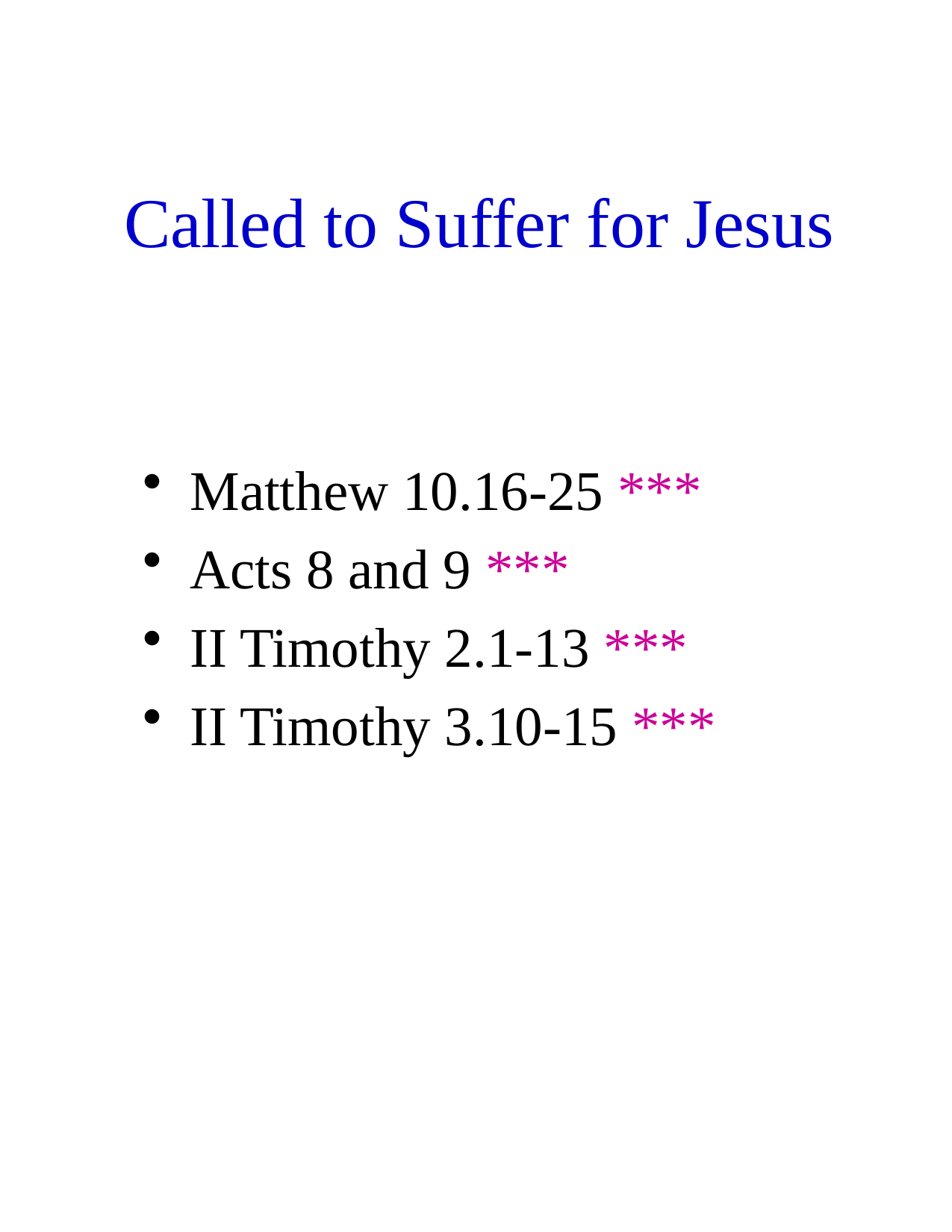

# Called to Suffer for Jesus
Matthew 10.16-25 ***
Acts 8 and 9 ***
II Timothy 2.1-13 ***
II Timothy 3.10-15 ***